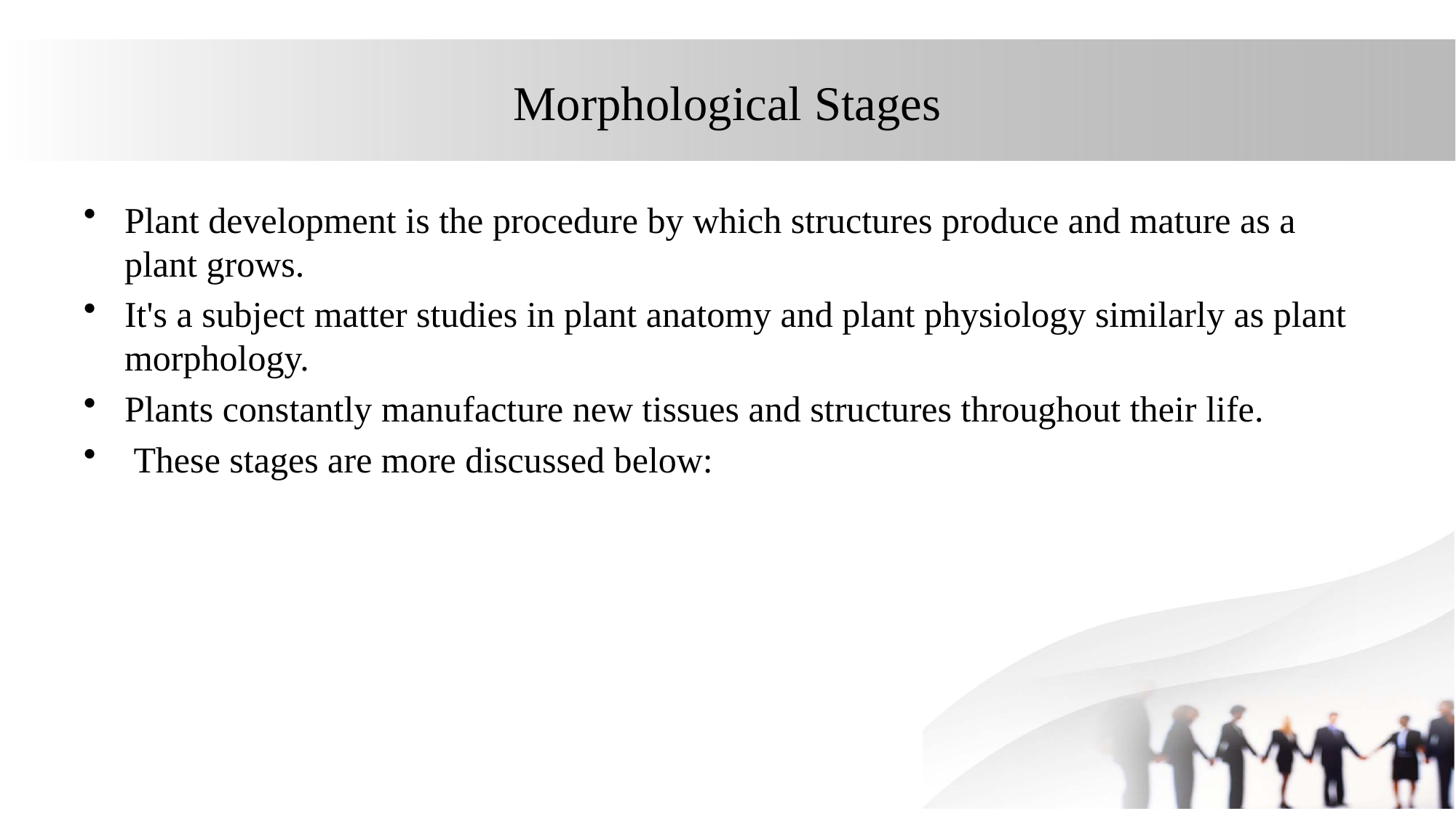

# Morphological Stages
Plant development is the procedure by which structures produce and mature as a plant grows.
It's a subject matter studies in plant anatomy and plant physiology similarly as plant morphology.
Plants constantly manufacture new tissues and structures throughout their life.
 These stages are more discussed below: